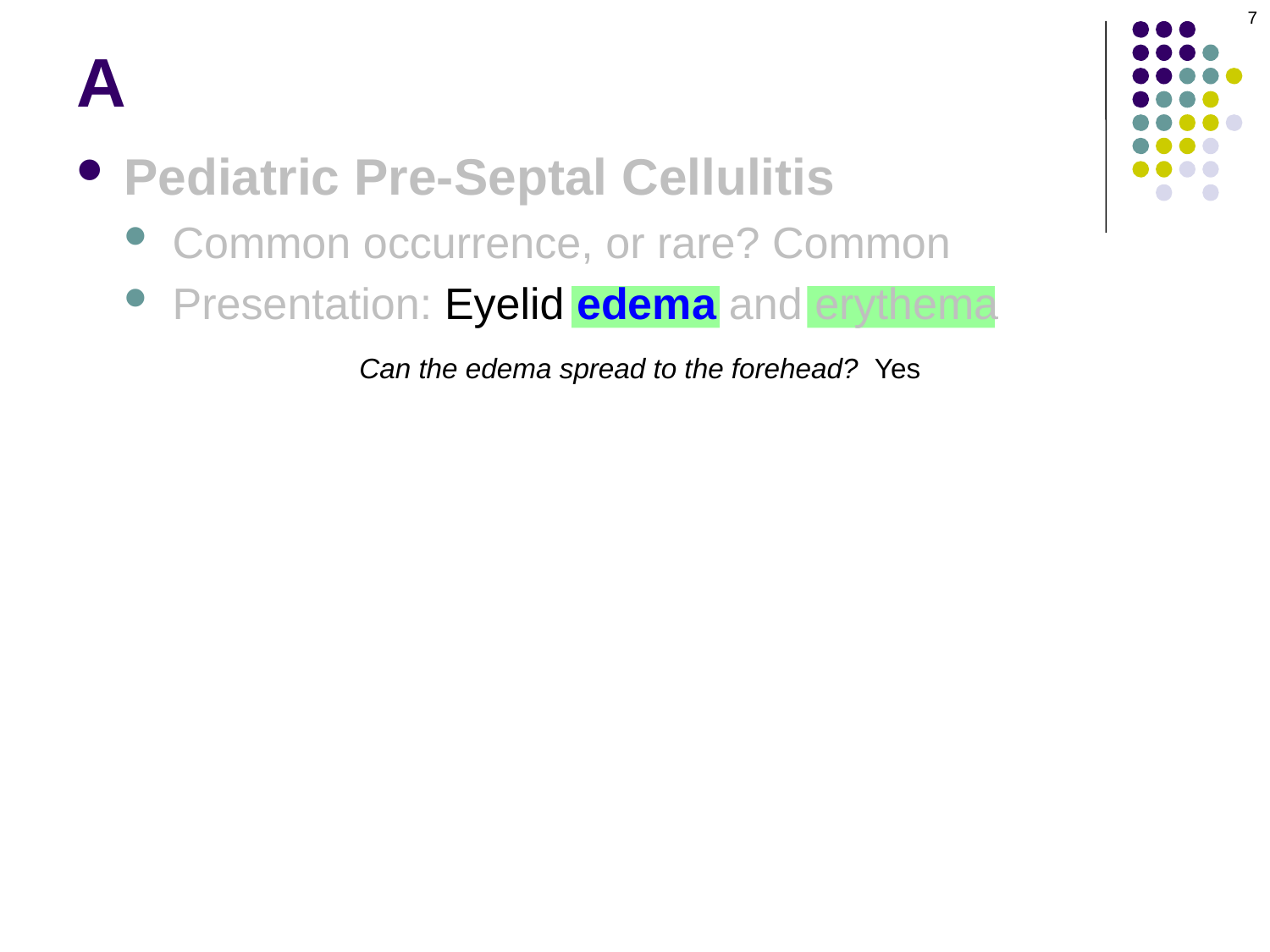

7
# A
Pediatric Pre-Septal Cellulitis
Common occurrence, or rare? Common
Presentation: Eyelid edema and erythema

Can the edema spread to the forehead?  Yes